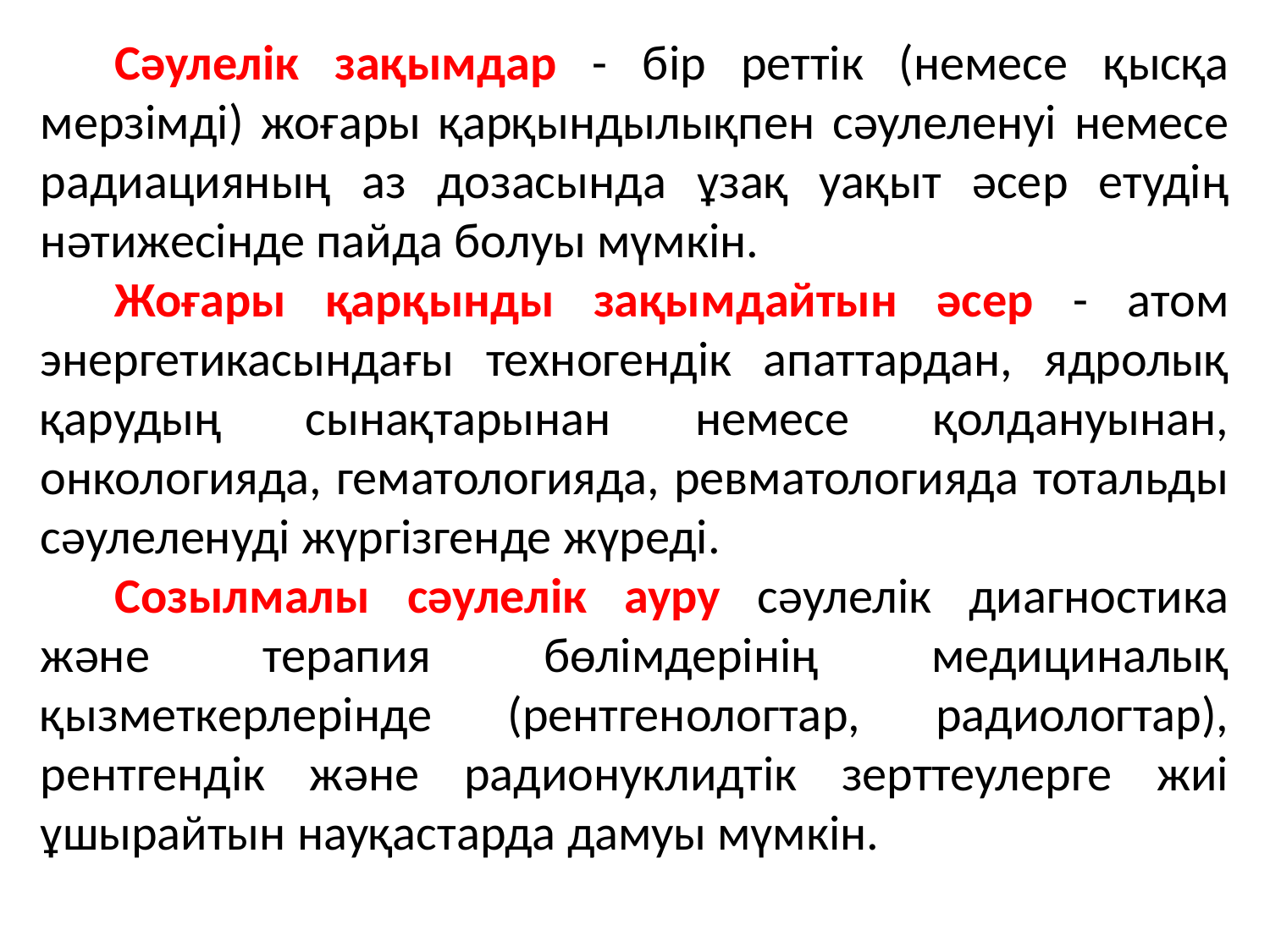

Сәулелік зақымдар - бір реттік (немесе қысқа мерзімді) жоғары қарқындылықпен сәулеленуі немесе радиацияның аз дозасында ұзақ уақыт әсер етудің нәтижесінде пайда болуы мүмкін.
Жоғары қарқынды зақымдайтын әсер - атом энергетикасындағы техногендік апаттардан, ядролық қарудың сынақтарынан немесе қолдануынан, онкологияда, гематологияда, ревматологияда тотальды сәулеленуді жүргізгенде жүреді.
Созылмалы сәулелік ауру сәулелік диагностика және терапия бөлімдерінің медициналық қызметкерлерінде (рентгенологтар, радиологтар), рентгендік және радионуклидтік зерттеулерге жиі ұшырайтын науқастарда дамуы мүмкін.